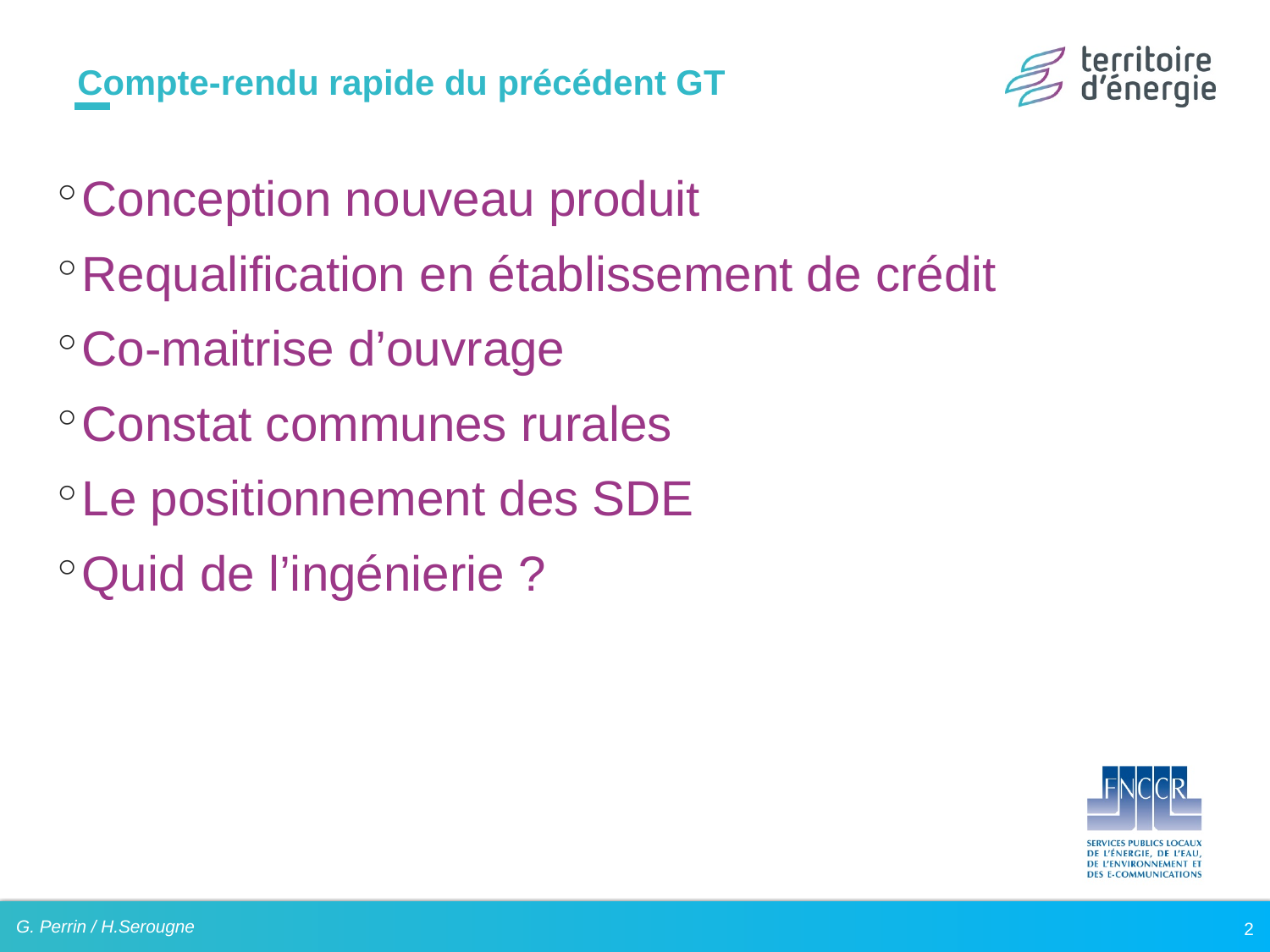

# Compte-rendu rapide du précédent GT
Conception nouveau produit
Requalification en établissement de crédit
Co-maitrise d’ouvrage
Constat communes rurales
Le positionnement des SDE
Quid de l’ingénierie ?
G. Perrin / H.Serougne
2